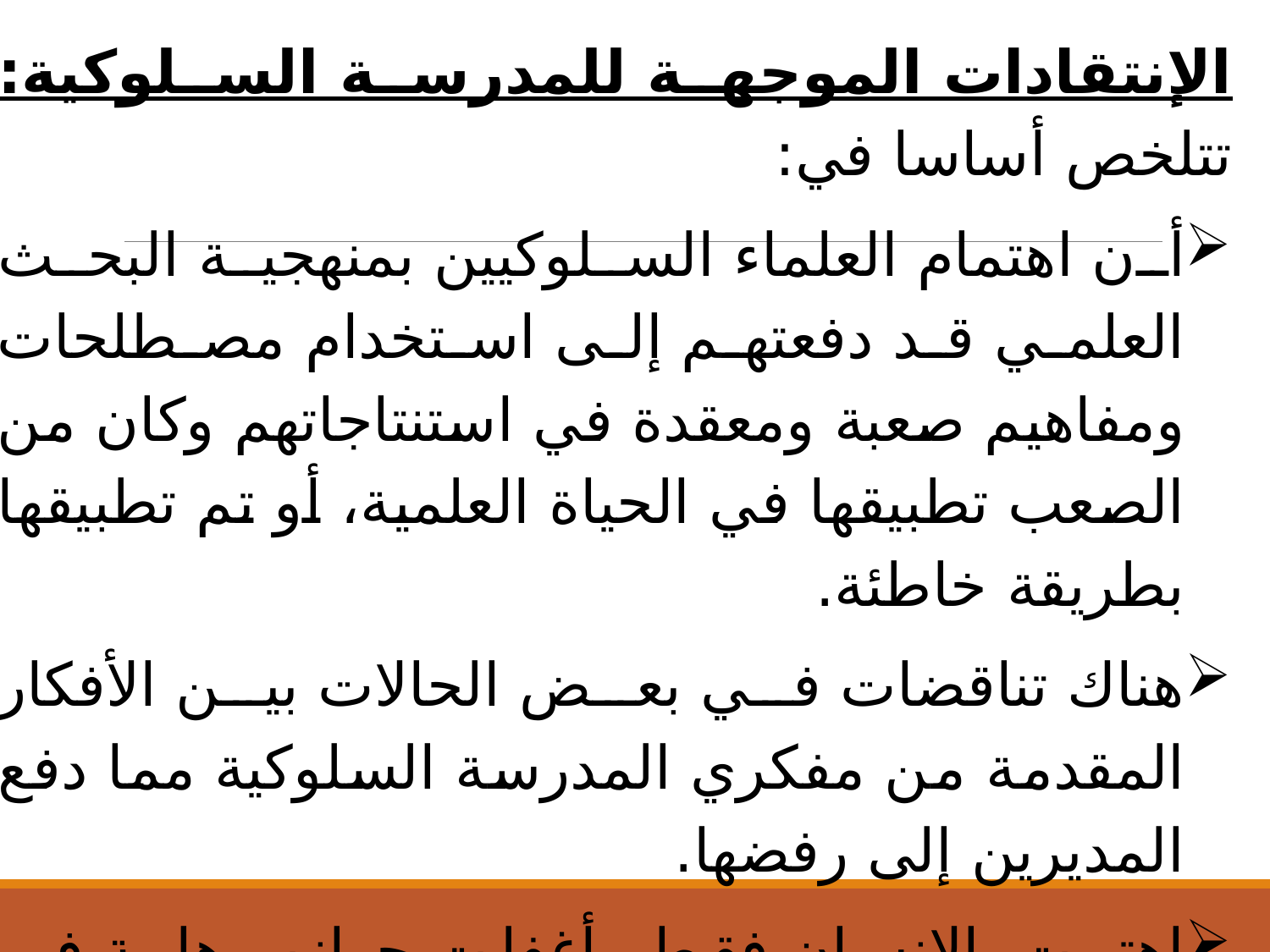

الإنتقادات الموجهة للمدرسة السلوكية: تتلخص أساسا في:
أن اهتمام العلماء السلوكيين بمنهجية البحث العلمي قد دفعتهم إلى استخدام مصطلحات ومفاهيم صعبة ومعقدة في استنتاجاتهم وكان من الصعب تطبيقها في الحياة العلمية، أو تم تطبيقها بطريقة خاطئة.
هناك تناقضات في بعض الحالات بين الأفكار المقدمة من مفكري المدرسة السلوكية مما دفع المديرين إلى رفضها.
اهتمت بالإنسان فقط وأغفلت جوانب هامة في بيئة العمل الداخلية أو الخارجية والتفاعل والإرتباط بين هذه الجوانب والتي تتطلب مدخلا مترابطا متكاملا لإدارة المنظمات بكفاءة وفعالية.